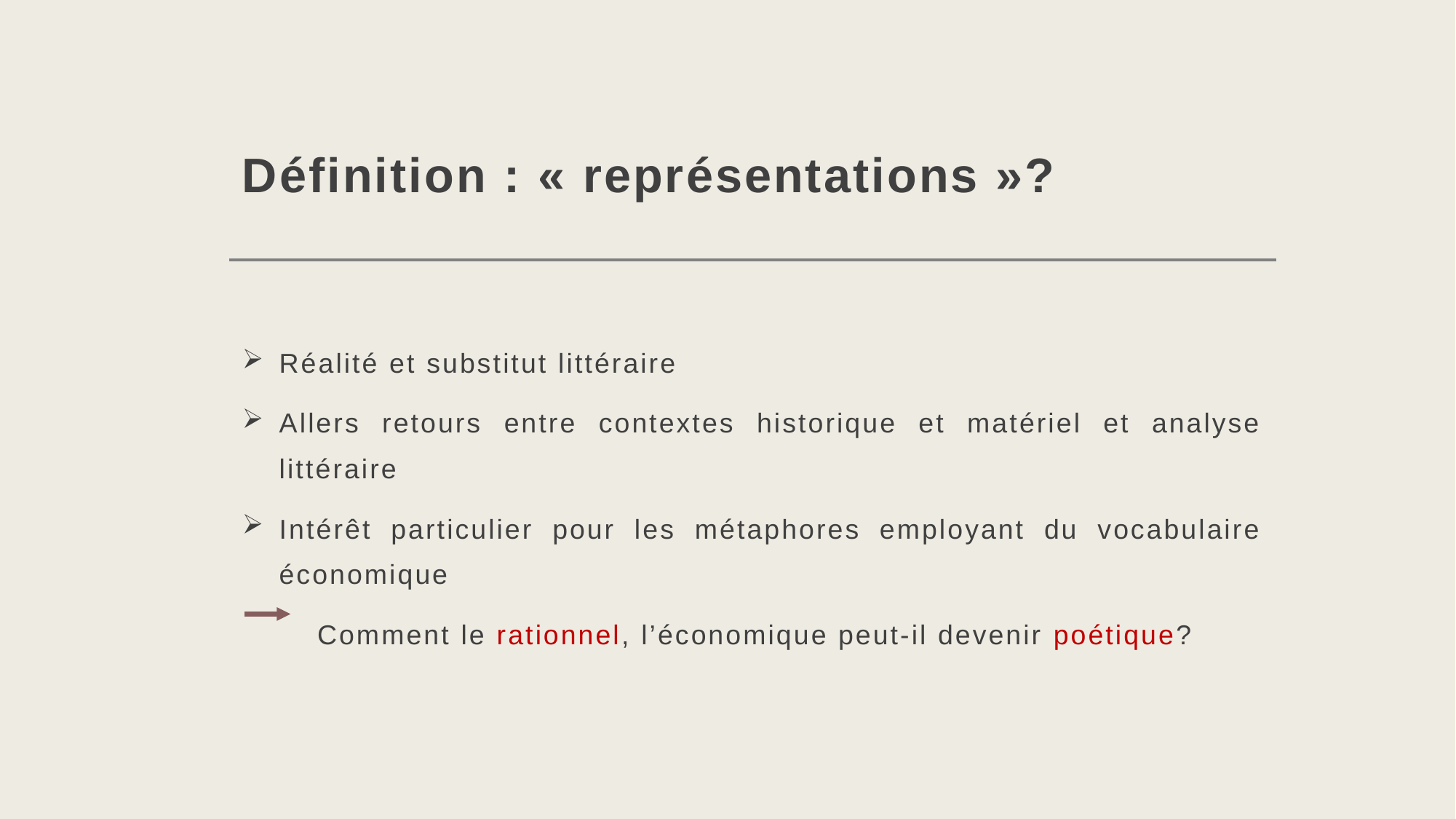

# Définition : « représentations »?
Réalité et substitut littéraire
Allers retours entre contextes historique et matériel et analyse littéraire
Intérêt particulier pour les métaphores employant du vocabulaire économique
Comment le rationnel, l’économique peut-il devenir poétique?